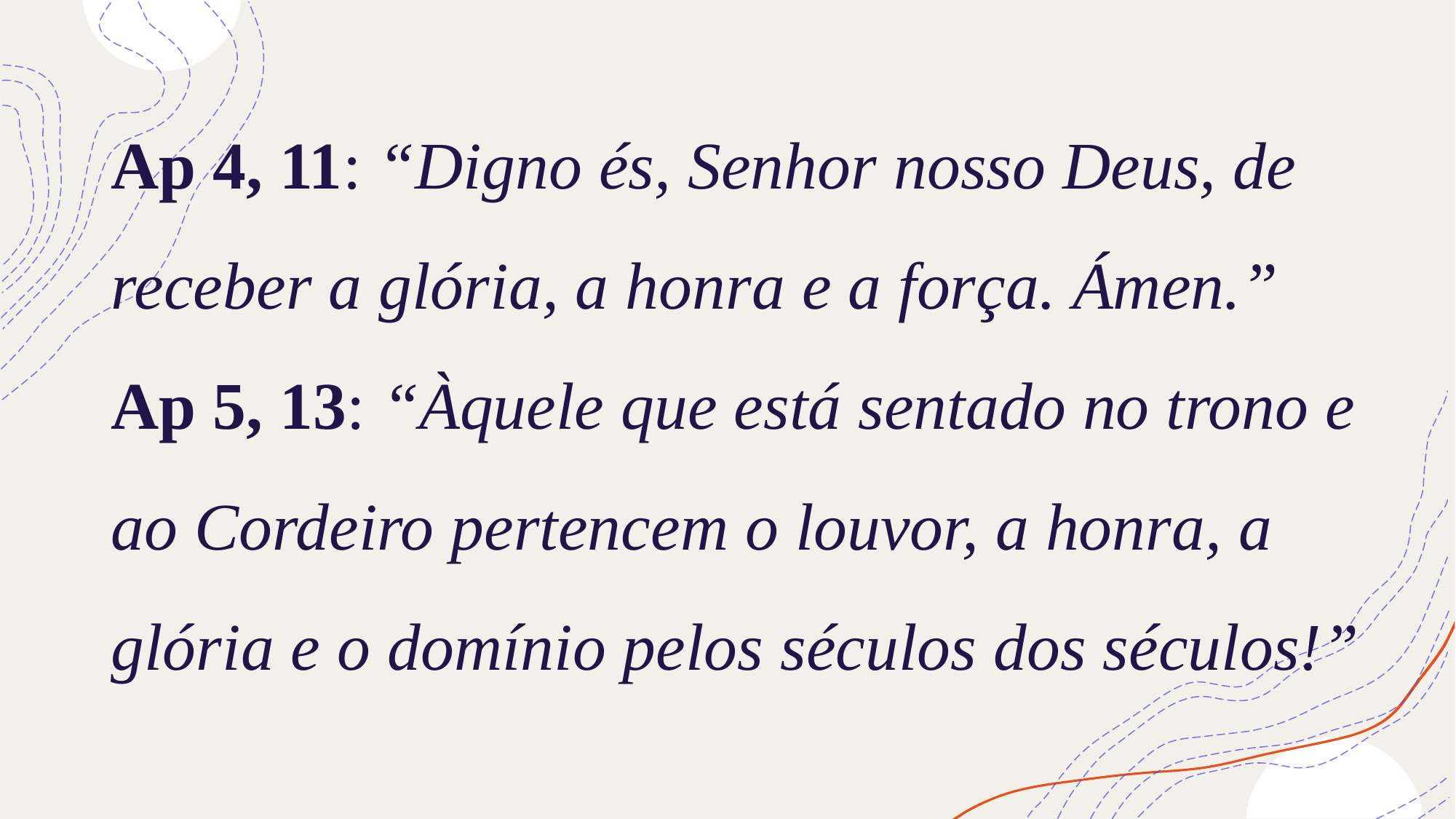

# Ap 4, 11: “Digno és, Senhor nosso Deus, de receber a glória, a honra e a força. Ámen.” Ap 5, 13: “Àquele que está sentado no trono e ao Cordeiro pertencem o louvor, a honra, a glória e o domínio pelos séculos dos séculos!”